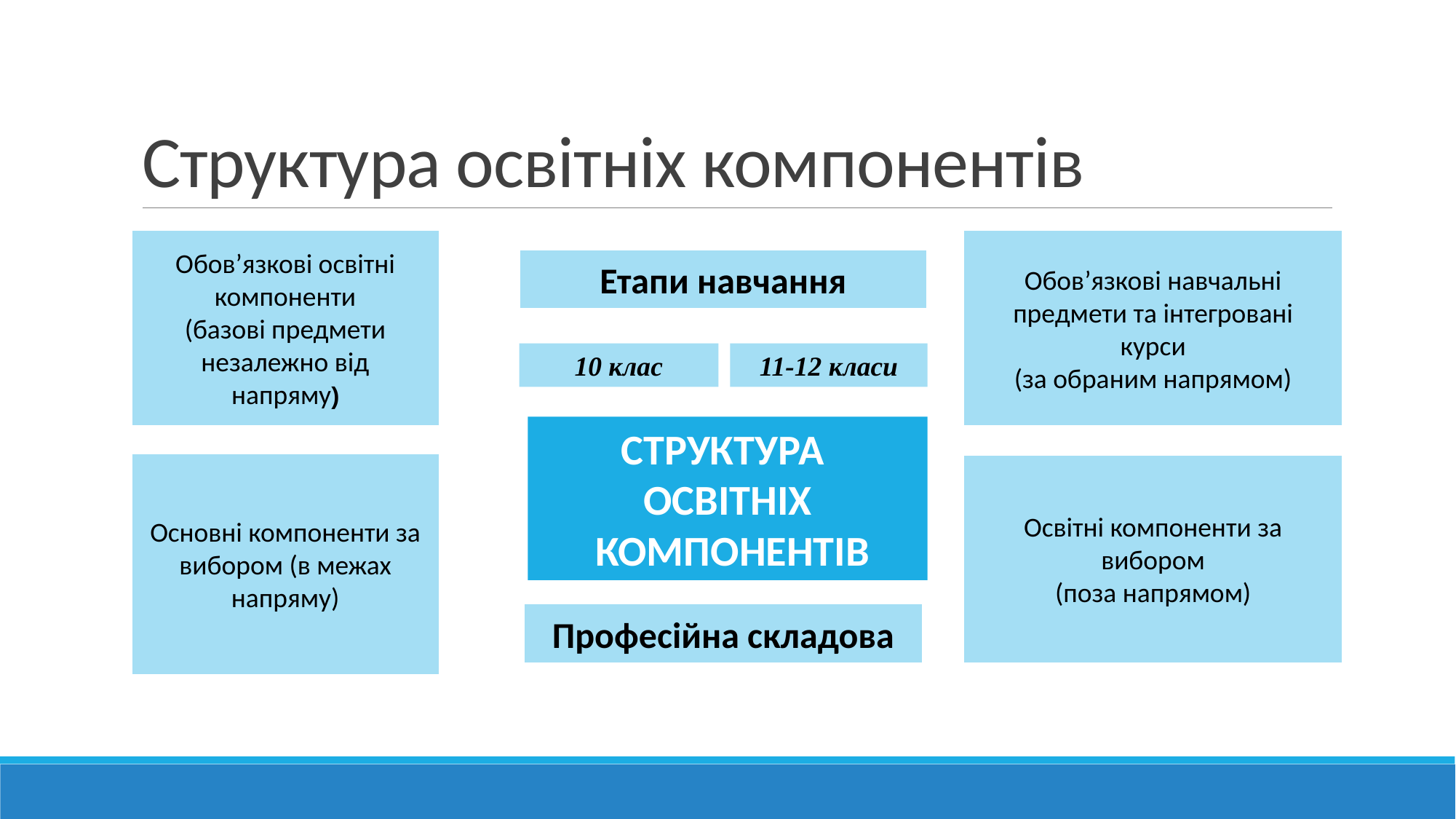

# Структура освітніх компонентів
Обов’язкові освітні компоненти
(базові предмети незалежно від напряму)
Обов’язкові навчальні предмети та інтегровані курси
(за обраним напрямом)
Етапи навчання
10 клас
11-12 класи
СТРУКТУРА
ОСВІТНІХ
 КОМПОНЕНТІВ
Основні компоненти за вибором (в межах напряму)

Освітні компоненти за вибором
(поза напрямом)

Професійна складова